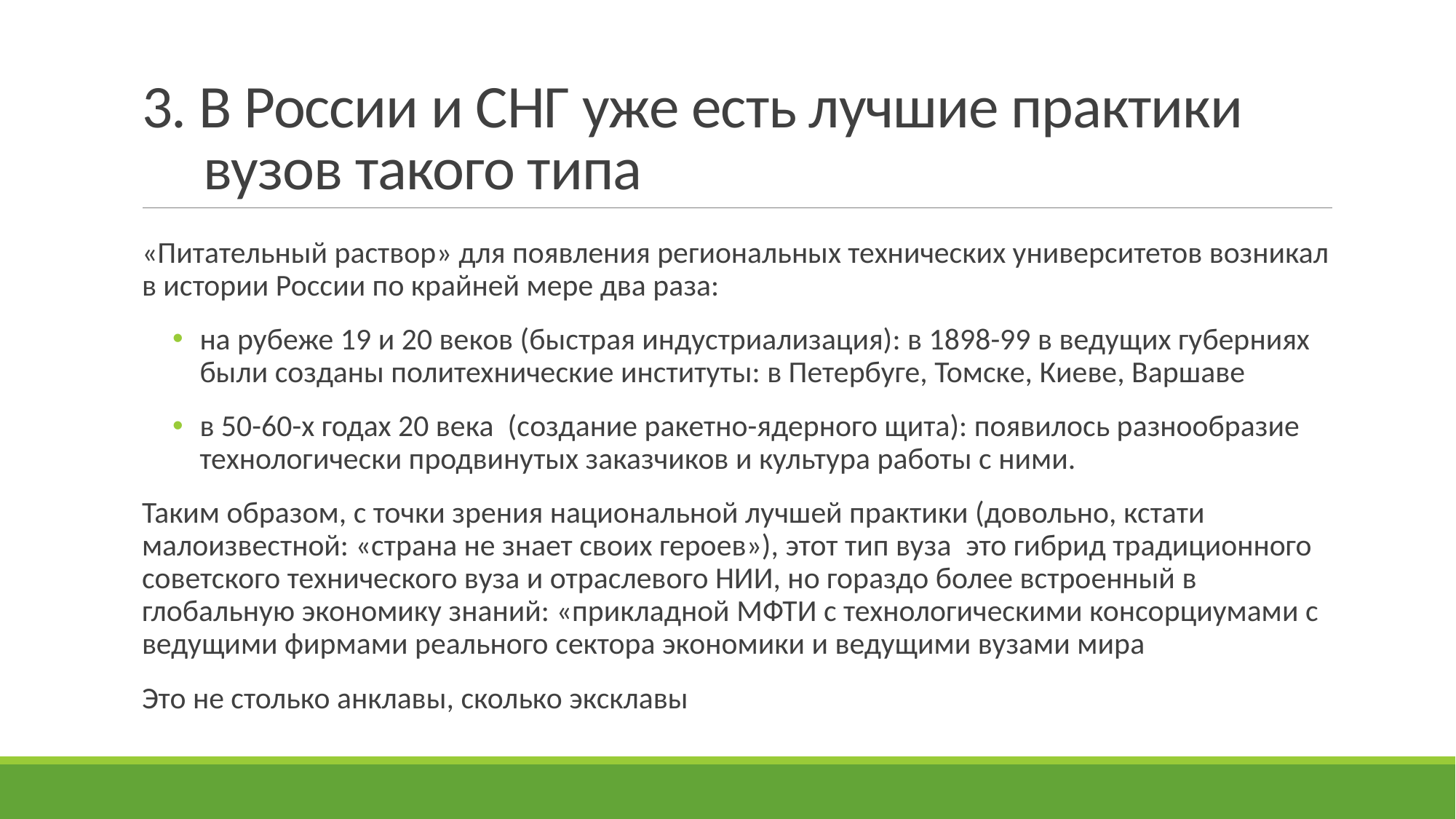

# 3. В России и СНГ уже есть лучшие практики вузов такого типа
«Питательный раствор» для появления региональных технических университетов возникал в истории России по крайней мере два раза:
на рубеже 19 и 20 веков (быстрая индустриализация): в 1898-99 в ведущих губерниях были созданы политехнические институты: в Петербуге, Томске, Киеве, Варшаве
в 50-60-х годах 20 века  (создание ракетно-ядерного щита): появилось разнообразие технологически продвинутых заказчиков и культура работы с ними.
Таким образом, с точки зрения национальной лучшей практики (довольно, кстати малоизвестной: «страна не знает своих героев»), этот тип вуза  это гибрид традиционного советского технического вуза и отраслевого НИИ, но гораздо более встроенный в глобальную экономику знаний: «прикладной МФТИ с технологическими консорциумами с ведущими фирмами реального сектора экономики и ведущими вузами мира
Это не столько анклавы, сколько эксклавы